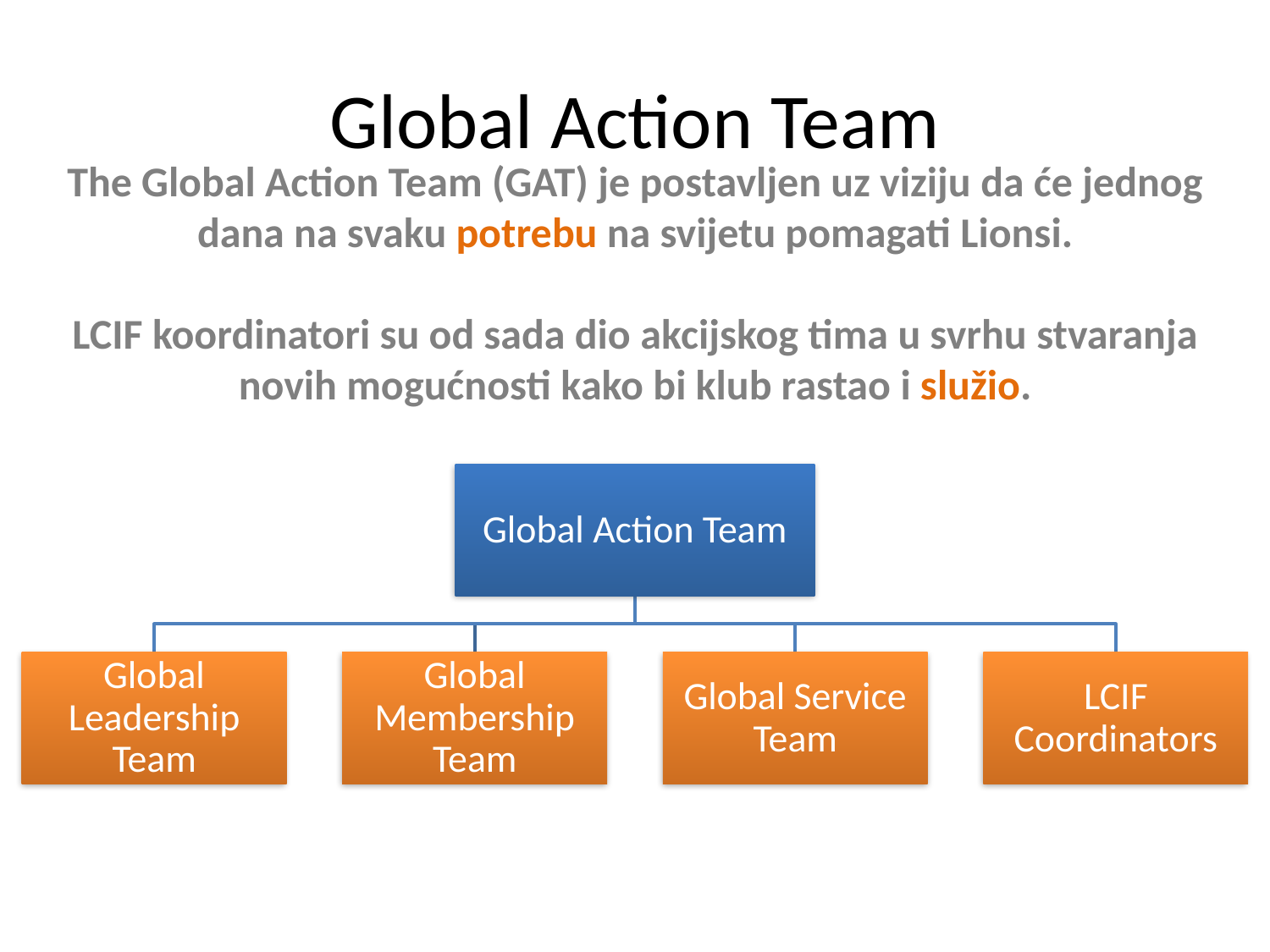

# Global Action Team
The Global Action Team (GAT) je postavljen uz viziju da će jednog dana na svaku potrebu na svijetu pomagati Lionsi.

LCIF koordinatori su od sada dio akcijskog tima u svrhu stvaranja novih mogućnosti kako bi klub rastao i služio.
Global Action Team
Global Leadership Team
Global Membership Team
Global Service Team
LCIF Coordinators